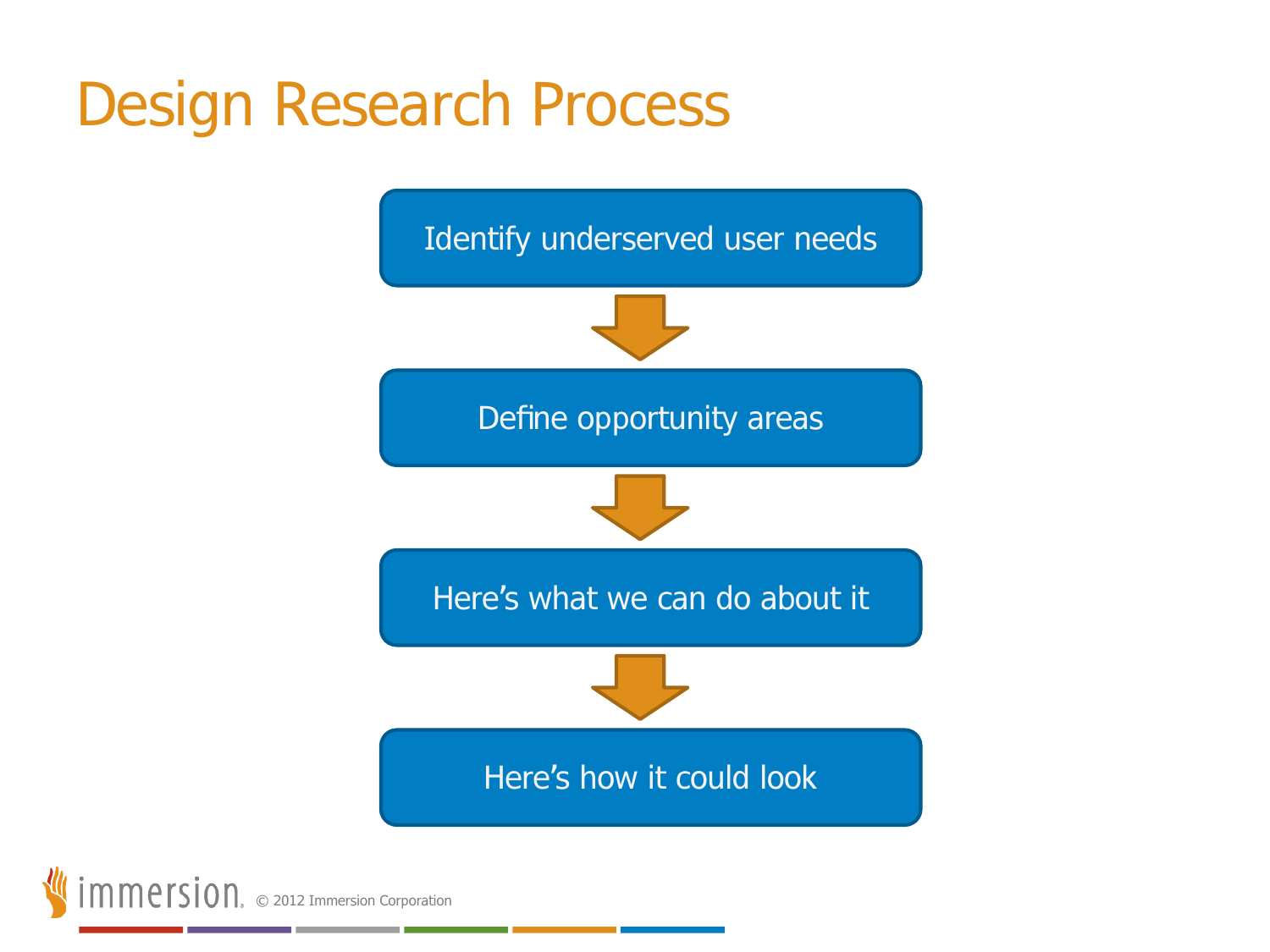

# Design Research Process

Identify underserved user needs

Define opportunity areas

Here’s what we can do about it

Here’s how it could look